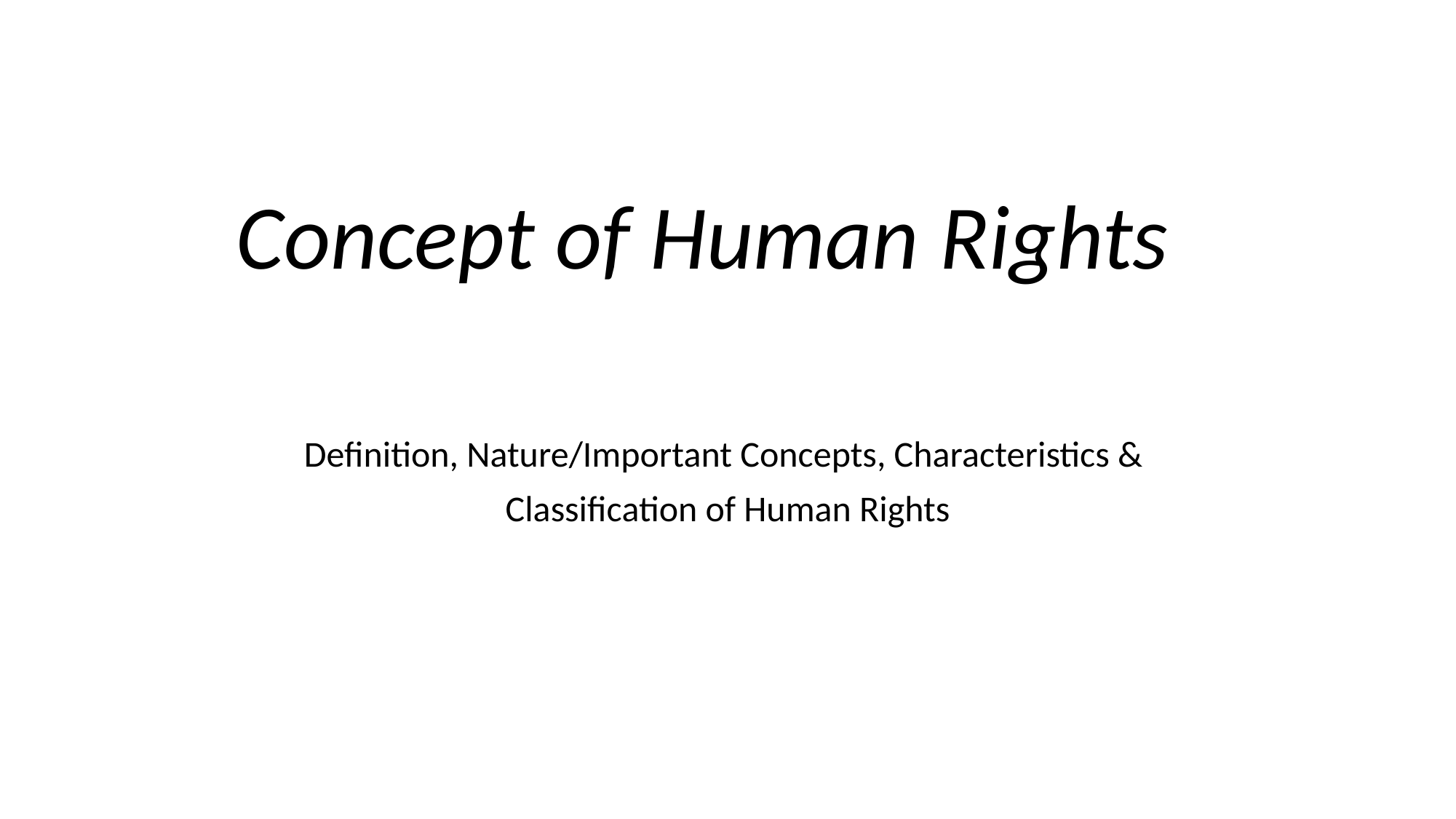

# Concept of Human Rights
Definition, Nature/Important Concepts, Characteristics &
Classification of Human Rights